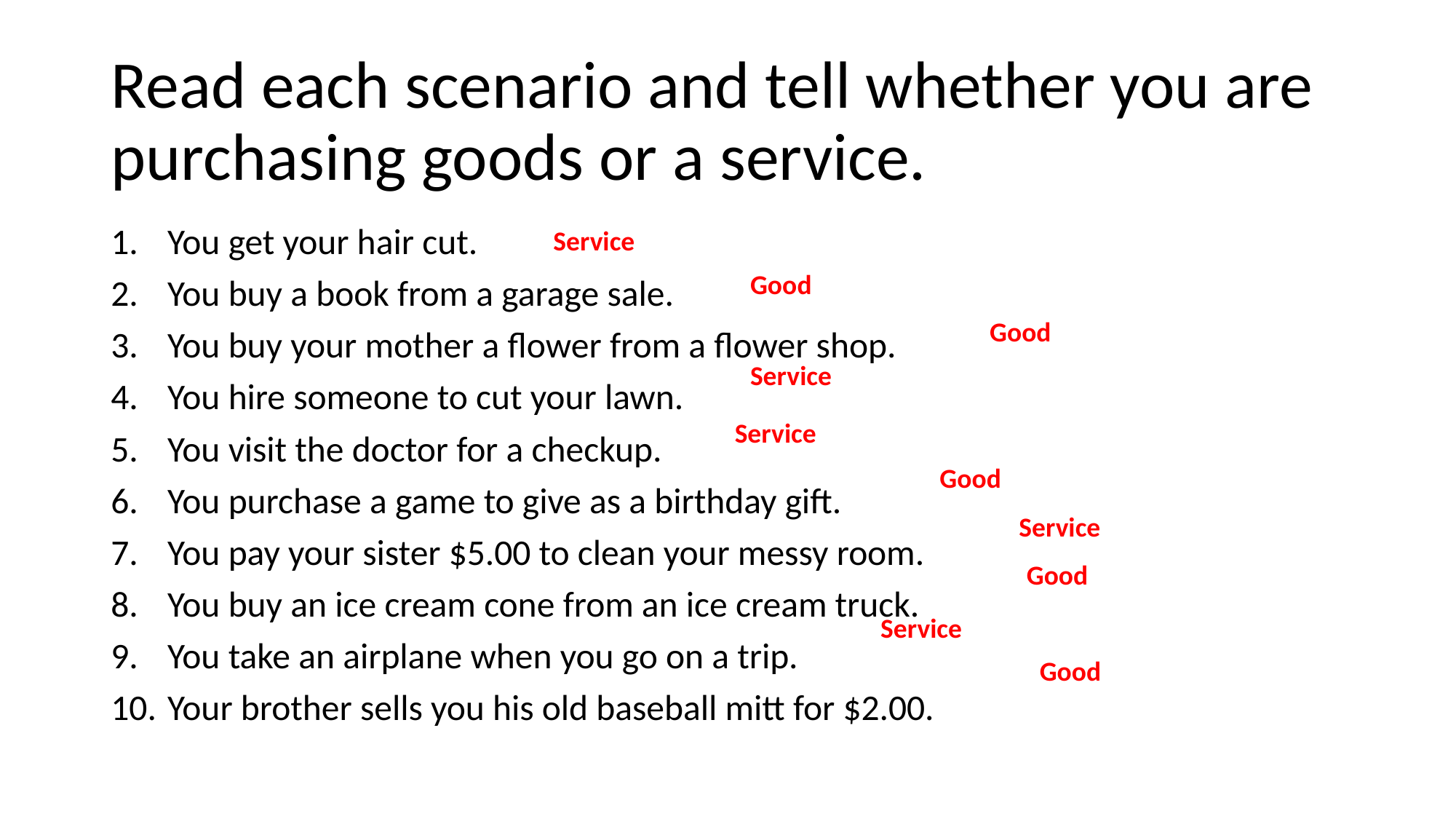

# Read each scenario and tell whether you are purchasing goods or a service.
You get your hair cut.
You buy a book from a garage sale.
You buy your mother a flower from a flower shop.
You hire someone to cut your lawn.
You visit the doctor for a checkup.
You purchase a game to give as a birthday gift.
You pay your sister $5.00 to clean your messy room.
You buy an ice cream cone from an ice cream truck.
You take an airplane when you go on a trip.
Your brother sells you his old baseball mitt for $2.00.
Service
Good
Good
Service
Service
Good
Service
Good
Service
Good